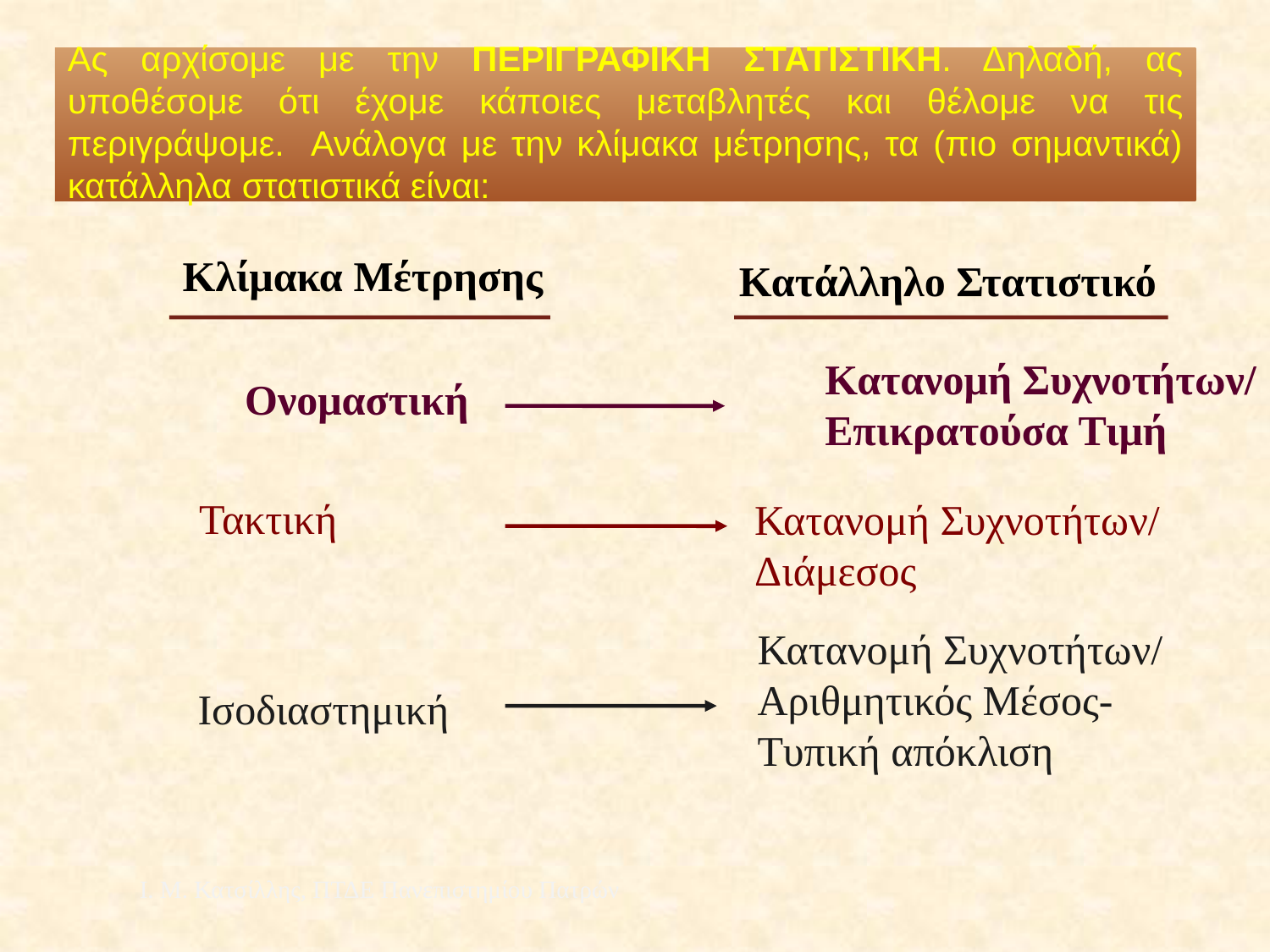

# Ας αρχίσομε με την ΠΕΡΙΓΡΑΦΙΚΗ ΣΤΑΤΙΣΤΙΚΗ. Δηλαδή, ας υποθέσομε ότι έχομε κάποιες μεταβλητές και θέλομε να τις περιγράψομε.  Ανάλογα με την κλίμακα μέτρησης, τα (πιο σημαντικά) κατάλληλα στατιστικά είναι:
Κλίμακα Μέτρησης
Κατάλληλο Στατιστικό

Κατανομή Συχνοτήτων/
Επικρατούσα Τιμή
Ονομαστική

Τακτική
Κατανομή Συχνοτήτων/
Διάμεσος

Κατανομή Συχνοτήτων/ Αριθμητικός Μέσος-Τυπική απόκλιση
Ισοδιαστημική

Ι. Μ. Κατσίλλης, ΠΤΔΕ Πανεπιστημίου Πατρών